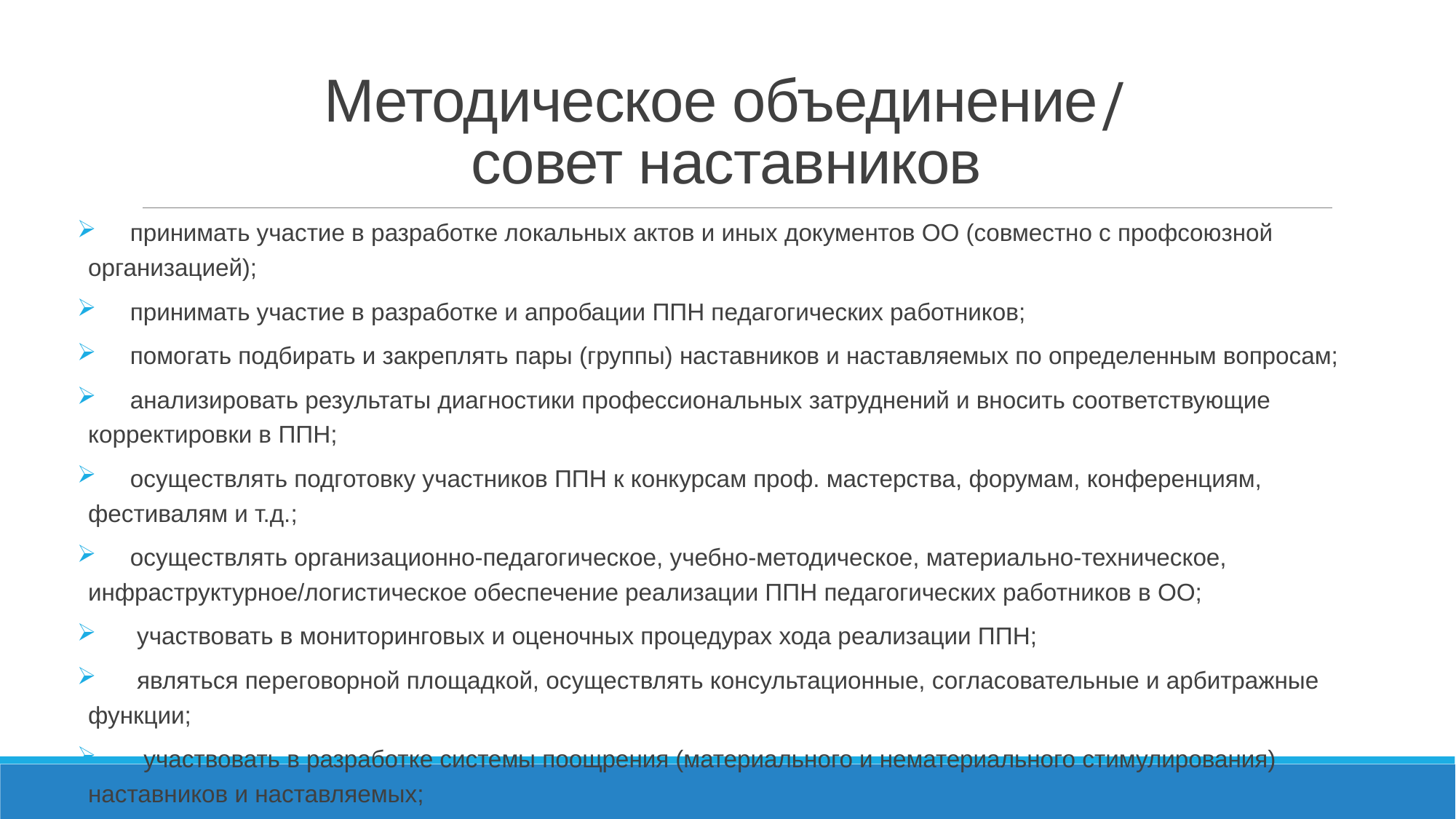

# Методическое объединение/ совет наставников
     принимать участие в разработке локальных актов и иных документов ОО (совместно с профсоюзной организацией);
     принимать участие в разработке и апробации ППН педагогических работников;
     помогать подбирать и закреплять пары (группы) наставников и наставляемых по определенным вопросам;
     анализировать результаты диагностики профессиональных затруднений и вносить соответствующие корректировки в ППН;
     осуществлять подготовку участников ППН к конкурсам проф. мастерства, форумам, конференциям, фестивалям и т.д.;
     осуществлять организационно-педагогическое, учебно-методическое, материально-техническое, инфраструктурное/логистическое обеспечение реализации ППН педагогических работников в ОО;
      участвовать в мониторинговых и оценочных процедурах хода реализации ППН;
      являться переговорной площадкой, осуществлять консультационные, согласовательные и арбитражные функции;
       участвовать в разработке системы поощрения (материального и нематериального стимулирования) наставников и наставляемых;
      участвовать в формировании банка лучших практик наставничества педагогических работников.